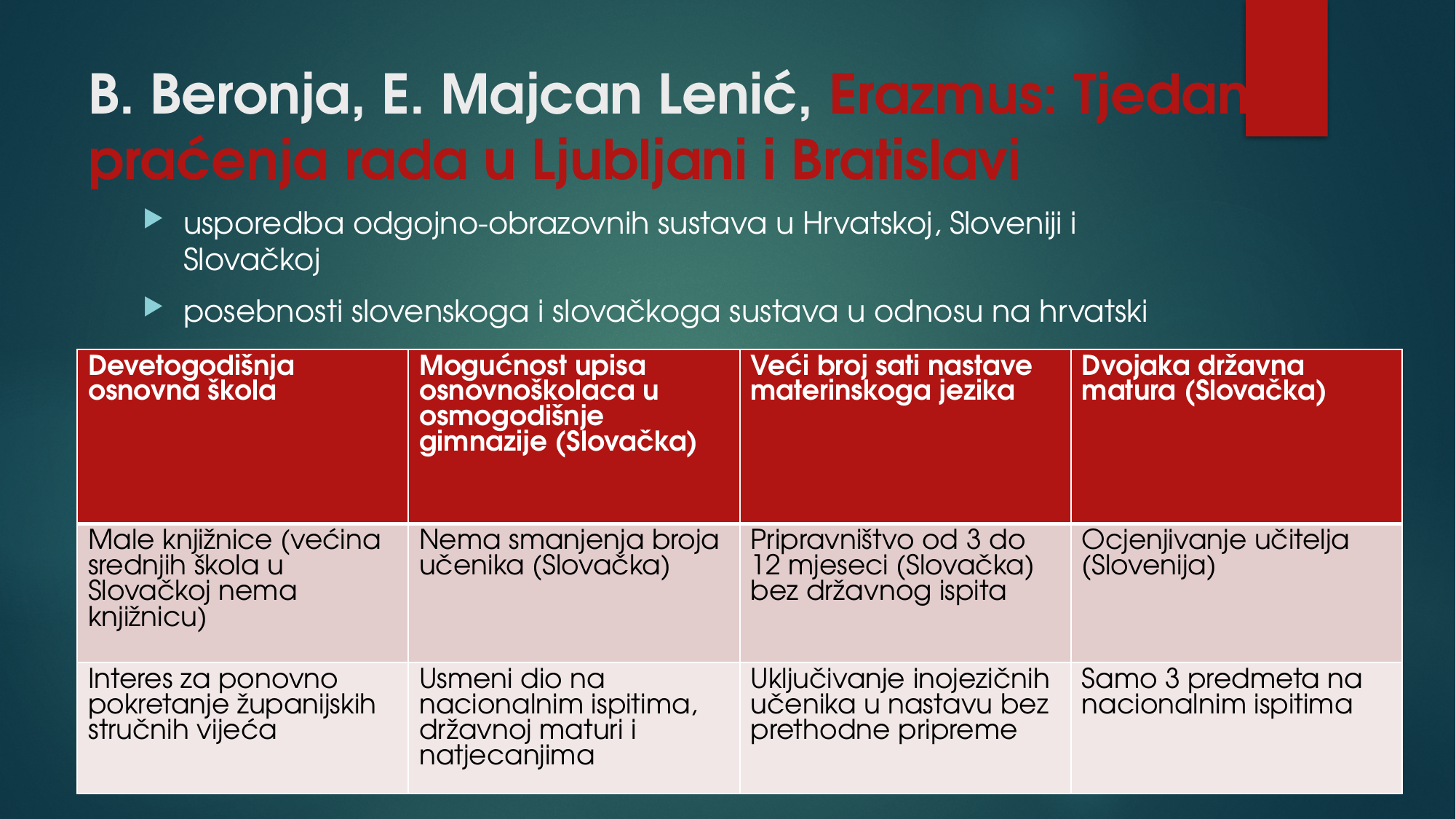

# B. Beronja, E. Majcan Lenić, Erazmus: Tjedan praćenja rada u Ljubljani i Bratislavi
usporedba odgojno-obrazovnih sustava u Hrvatskoj, Sloveniji i Slovačkoj
posebnosti slovenskoga i slovačkoga sustava u odnosu na hrvatski

| Devetogodišnja osnovna škola | Mogućnost upisa osnovnoškolaca u osmogodišnje gimnazije (Slovačka) | Veći broj sati nastave materinskoga jezika | Dvojaka državna matura (Slovačka) |
| --- | --- | --- | --- |
| Male knjižnice (većina srednjih škola u Slovačkoj nema knjižnicu) | Nema smanjenja broja učenika (Slovačka) | Pripravništvo od 3 do 12 mjeseci (Slovačka) bez državnog ispita | Ocjenjivanje učitelja (Slovenija) |
| Interes za ponovno pokretanje županijskih stručnih vijeća | Usmeni dio na nacionalnim ispitima, državnoj maturi i natjecanjima | Uključivanje inojezičnih učenika u nastavu bez prethodne pripreme | Samo 3 predmeta na nacionalnim ispitima |